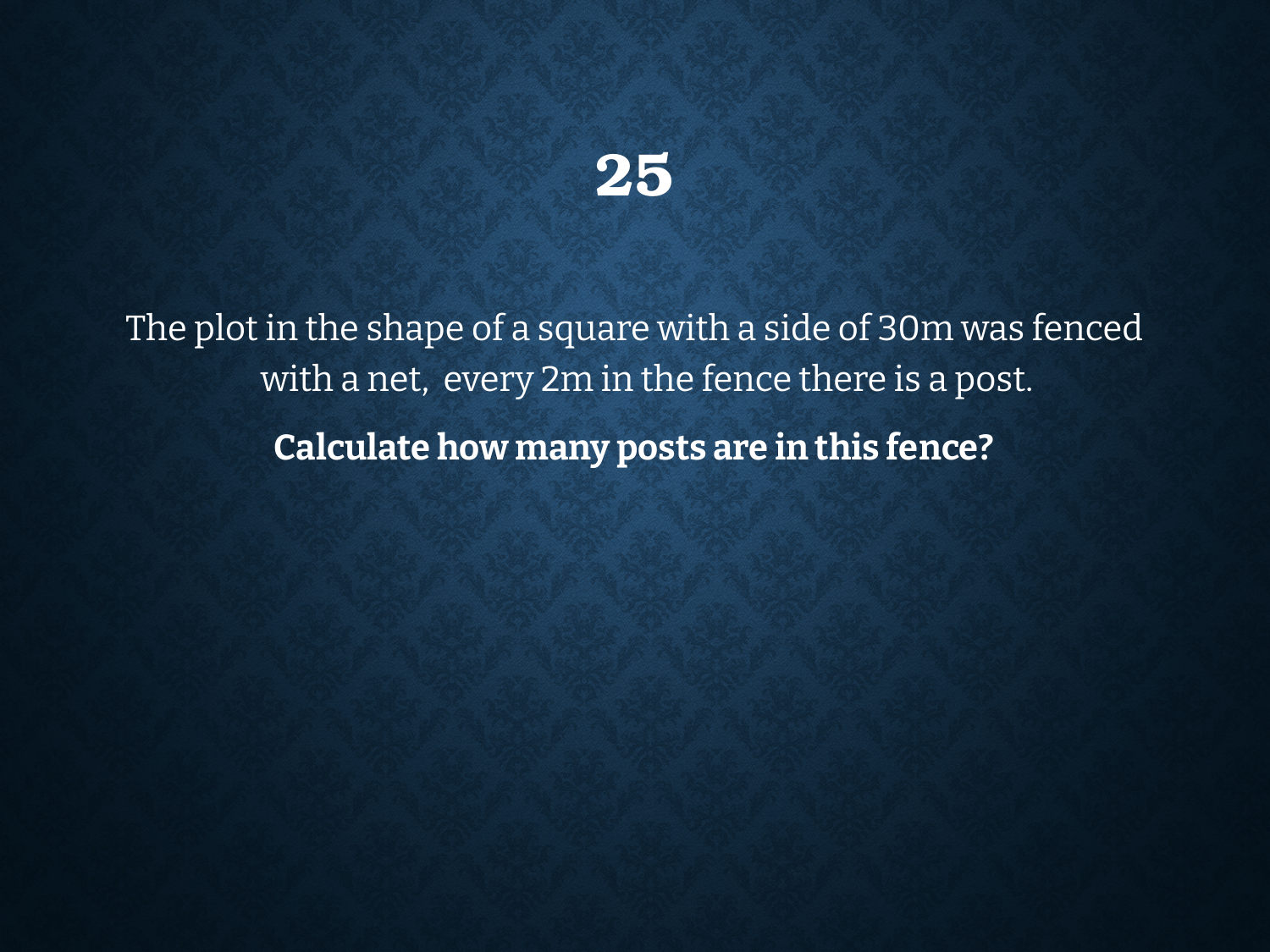

# 25
The plot in the shape of a square with a side of 30m was fenced with a net,  every 2m in the fence there is a post.
Calculate how many posts are in this fence?